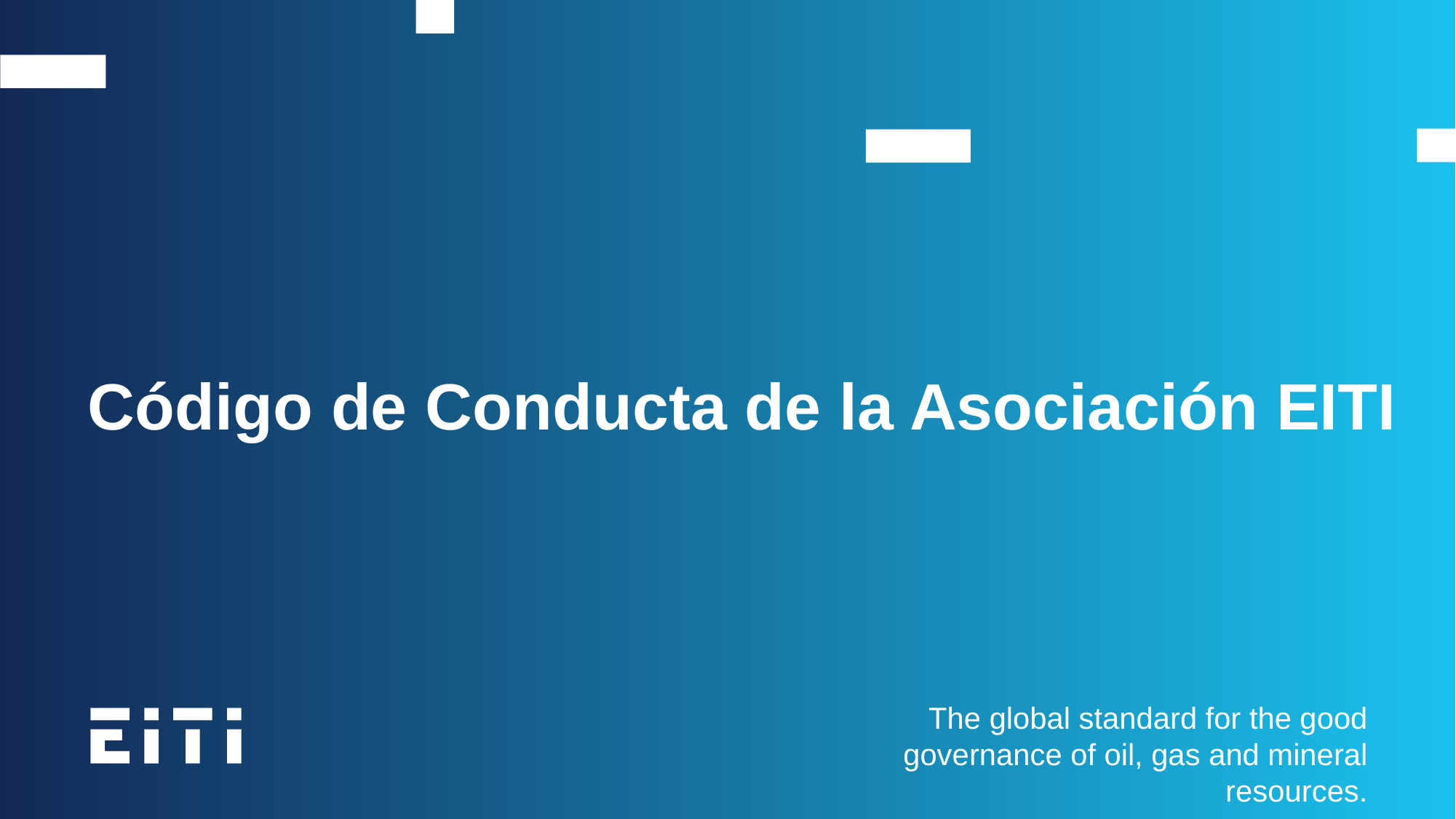

Código de Conducta de la Asociación EITI